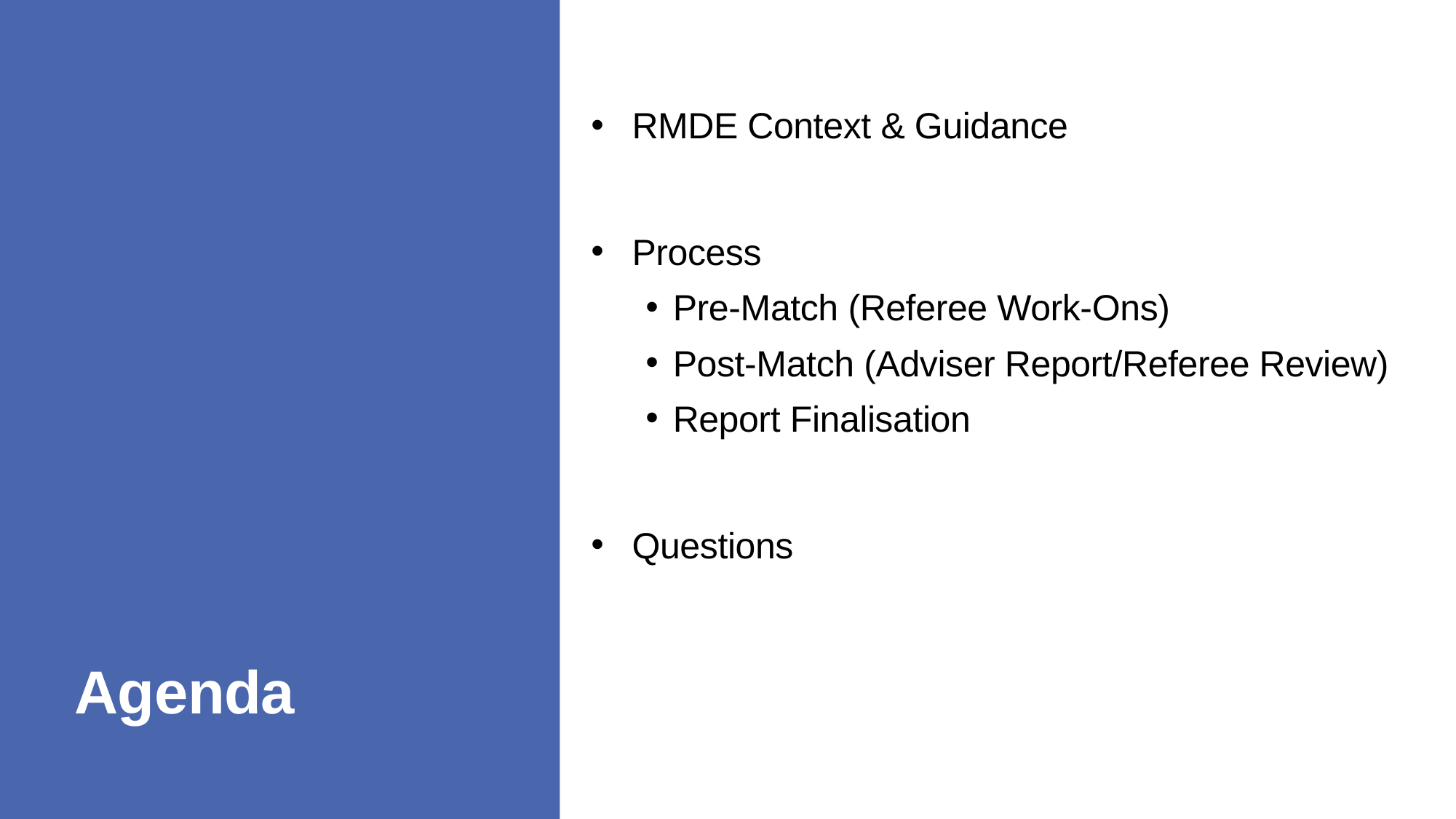

# Agenda
RMDE Context & Guidance

Process
Pre-Match (Referee Work-Ons)
Post-Match (Adviser Report/Referee Review)
Report Finalisation

Questions